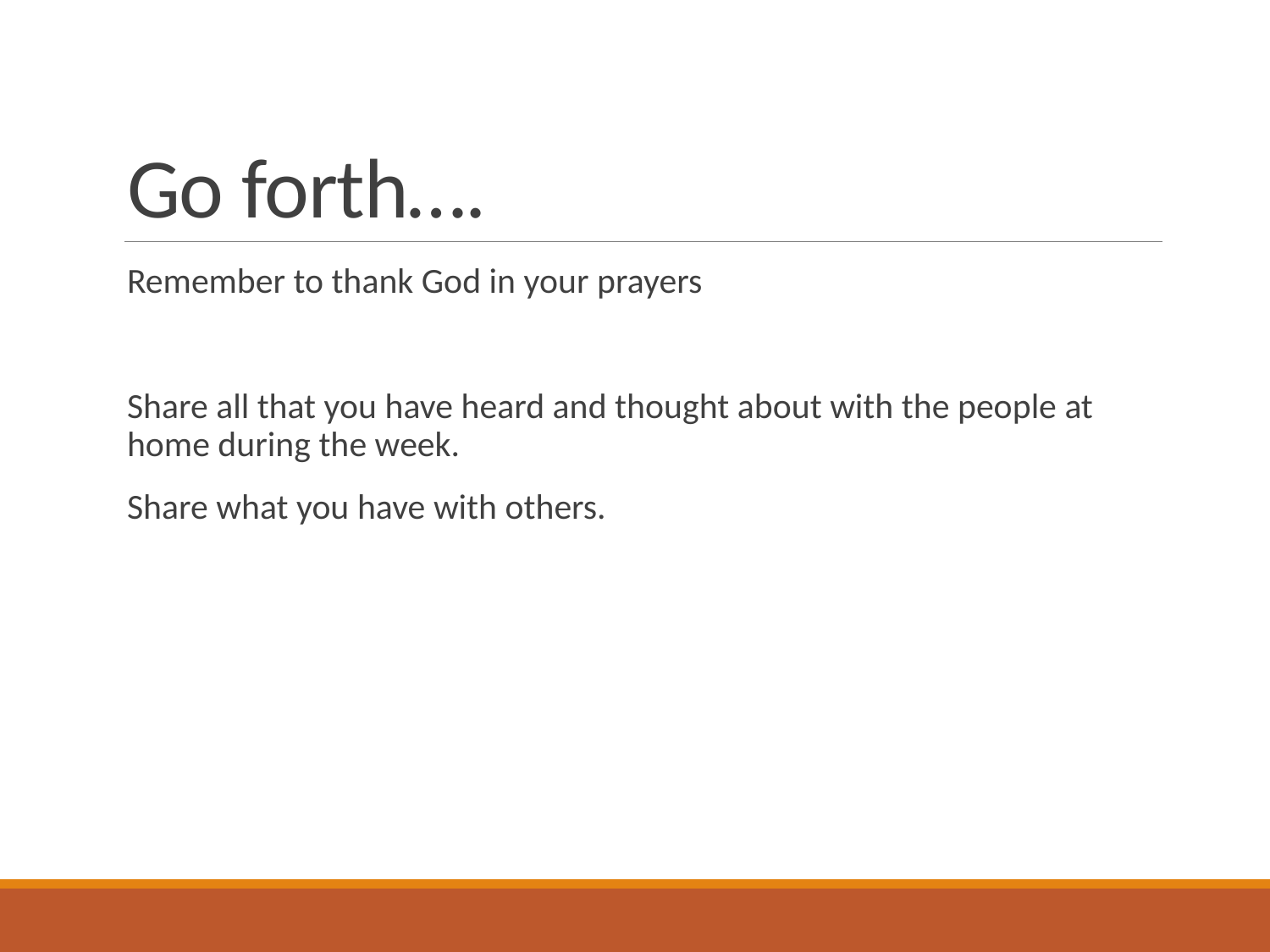

# Go forth….
Remember to thank God in your prayers

Share all that you have heard and thought about with the people at home during the week.
Share what you have with others.